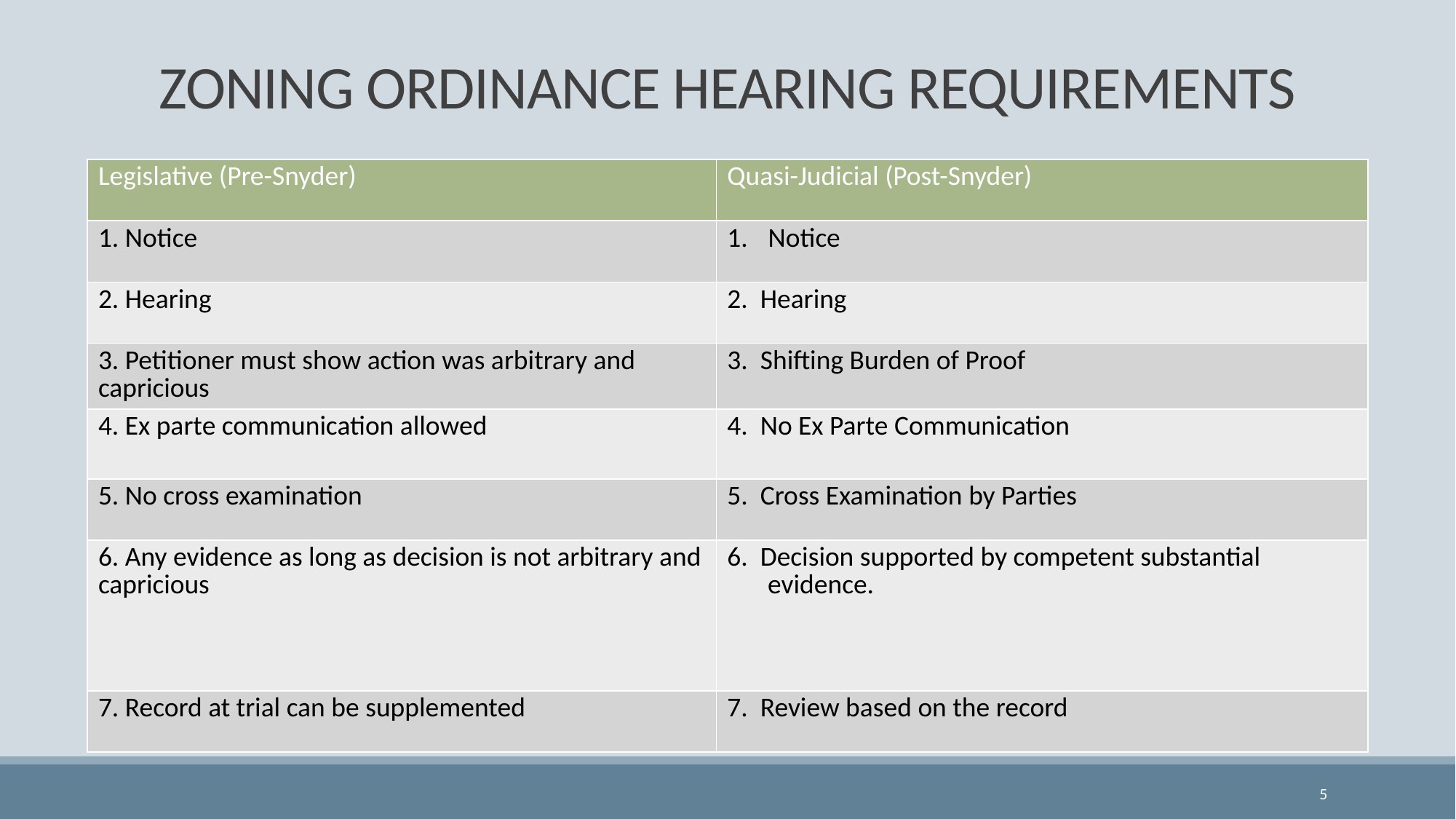

# ZONING ORDINANCE HEARING REQUIREMENTS
| Legislative (Pre-Snyder) | Quasi-Judicial (Post-Snyder) |
| --- | --- |
| 1. Notice | Notice |
| 2. Hearing | 2. Hearing |
| 3. Petitioner must show action was arbitrary and capricious | 3. Shifting Burden of Proof |
| 4. Ex parte communication allowed | 4. No Ex Parte Communication |
| 5. No cross examination | 5. Cross Examination by Parties |
| 6. Any evidence as long as decision is not arbitrary and capricious | 6. Decision supported by competent substantial evidence. |
| 7. Record at trial can be supplemented | 7. Review based on the record |
5